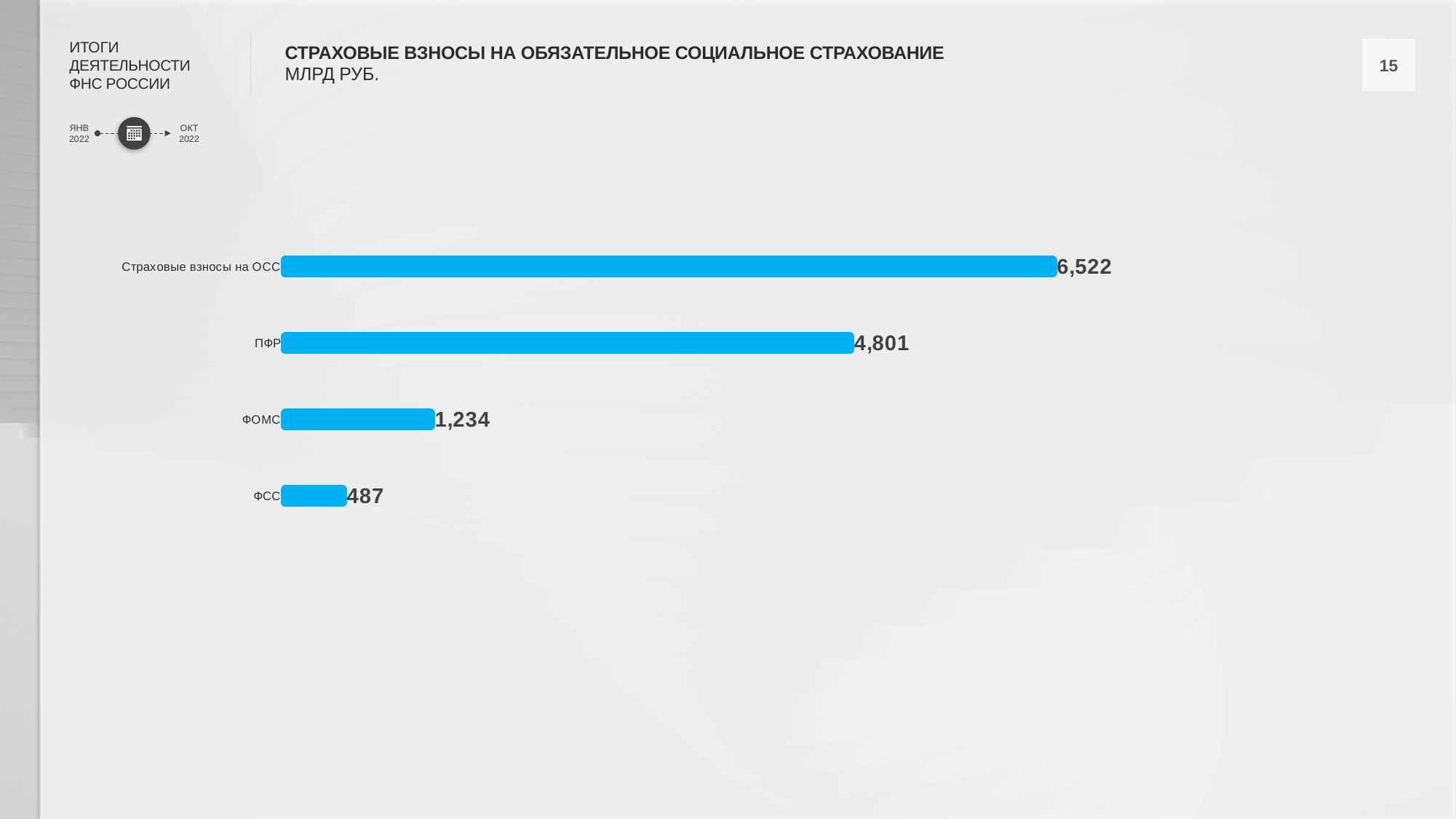

СТРАХОВЫЕ ВЗНОСЫ НА ОБЯЗАТЕЛЬНОЕ СОЦИАЛЬНОЕ СТРАХОВАНИЕ
МЛРД РУБ.

### Chart

| Category | 05 - 12 ОКТ |
|---|---|
| Страховые взносы на ОСС | 6522.0 |
| ПФР | 4801.0 |
| ФОМС | 1234.0 |
| ФСС | 487.0 |